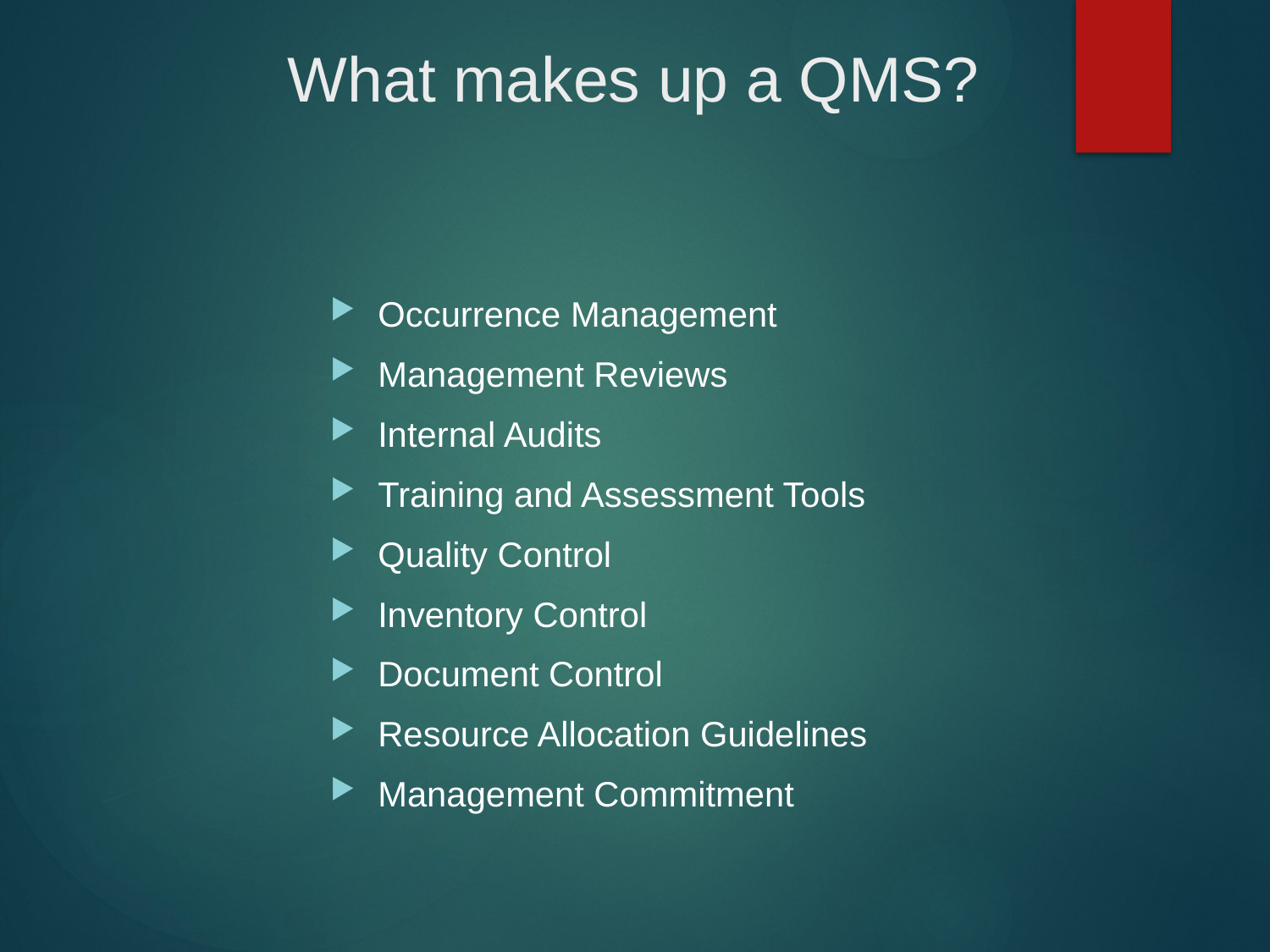

# What makes up a QMS?
Occurrence Management
Management Reviews
Internal Audits
Training and Assessment Tools
Quality Control
Inventory Control
Document Control
Resource Allocation Guidelines
Management Commitment